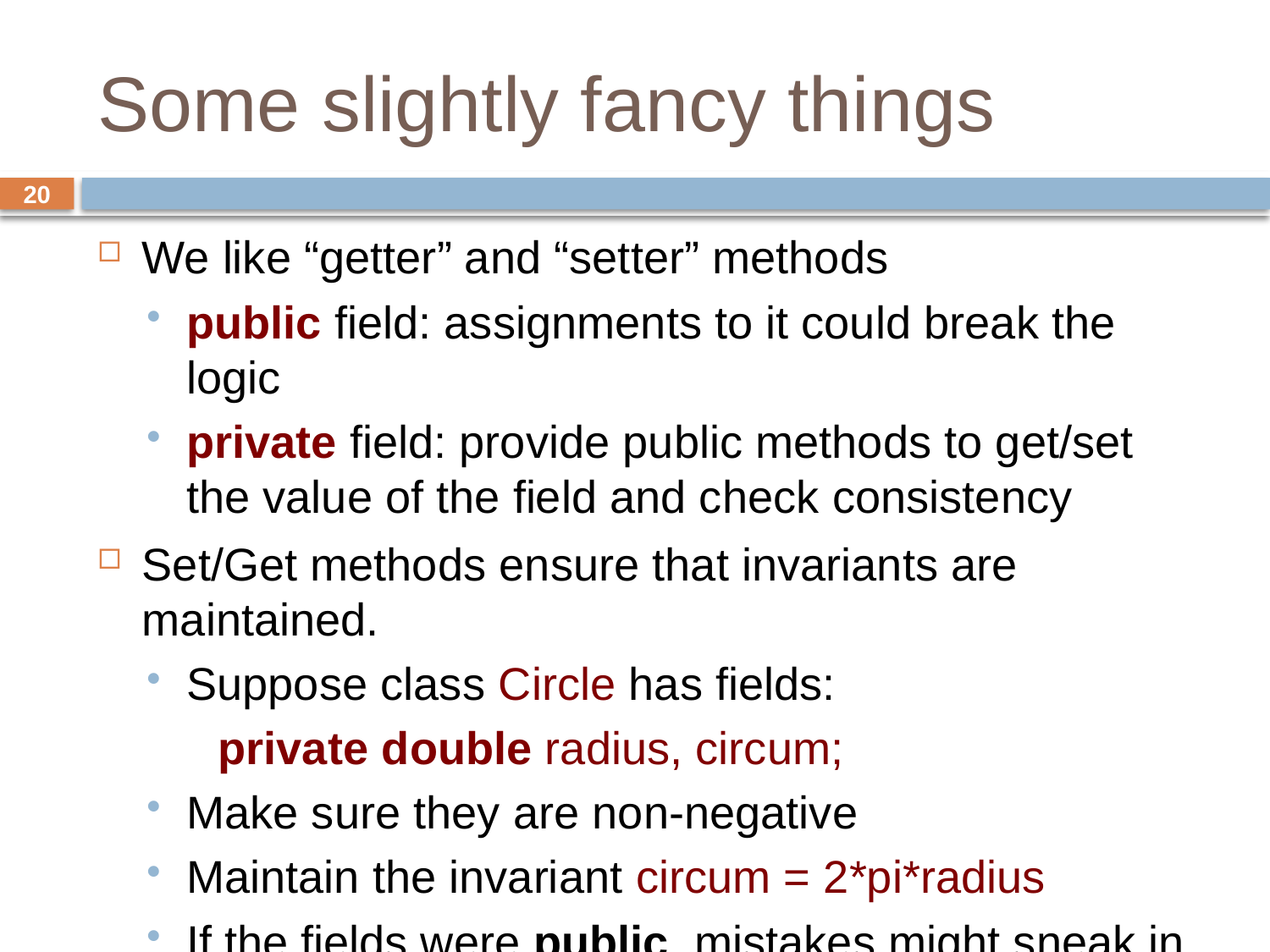

# Some slightly fancy things
20
We like “getter” and “setter” methods
public field: assignments to it could break the logic
private field: provide public methods to get/set the value of the field and check consistency
Set/Get methods ensure that invariants are maintained.
Suppose class Circle has fields:
  private double radius, circum;
Make sure they are non-negative
Maintain the invariant circum = 2*pi*radius
If the fields were public, mistakes might sneak in